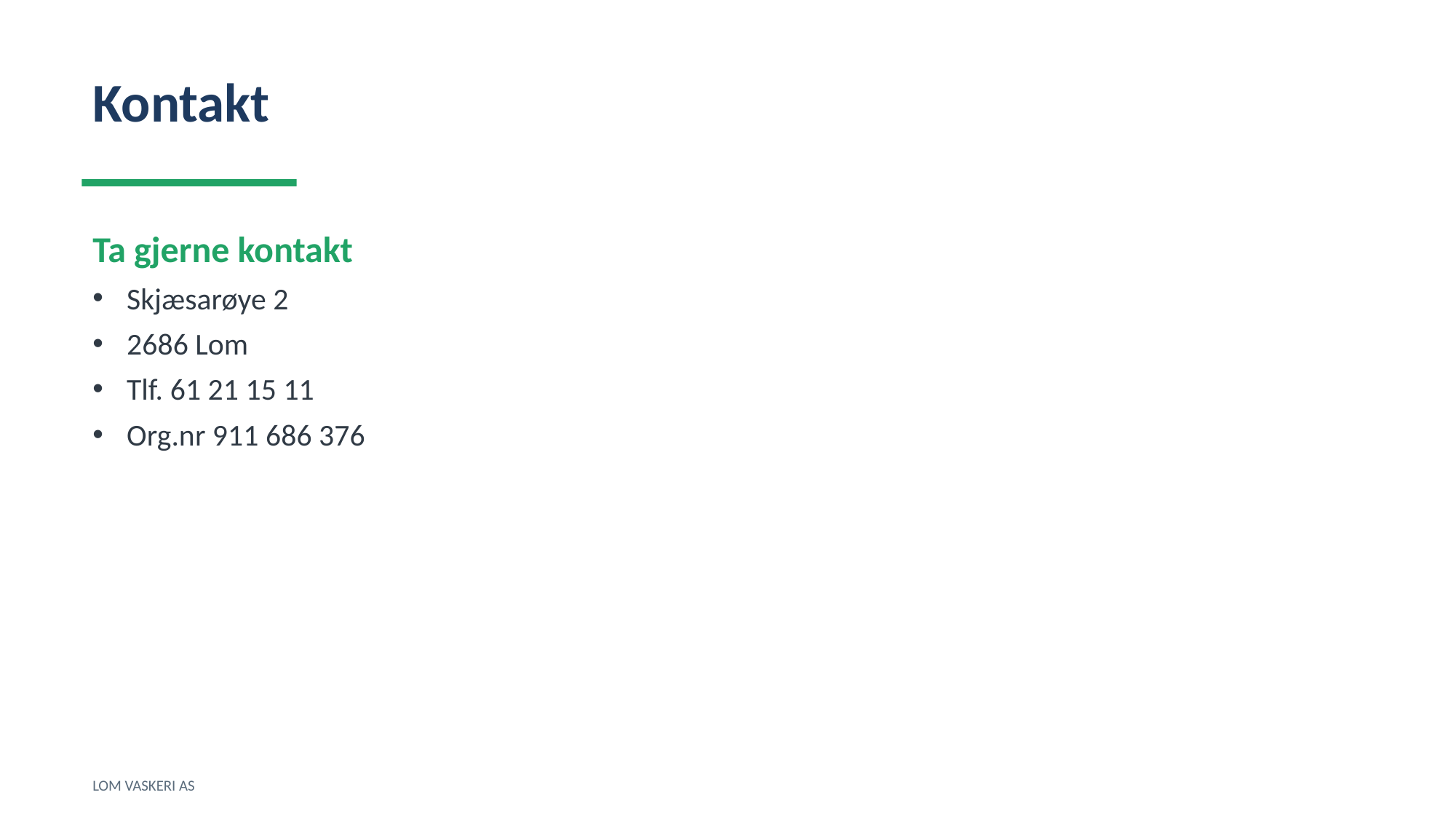

Kontakt

Ta gjerne kontakt
Skjæsarøye 2
2686 Lom
Tlf. 61 21 15 11
Org.nr 911 686 376
LOM VASKERI AS